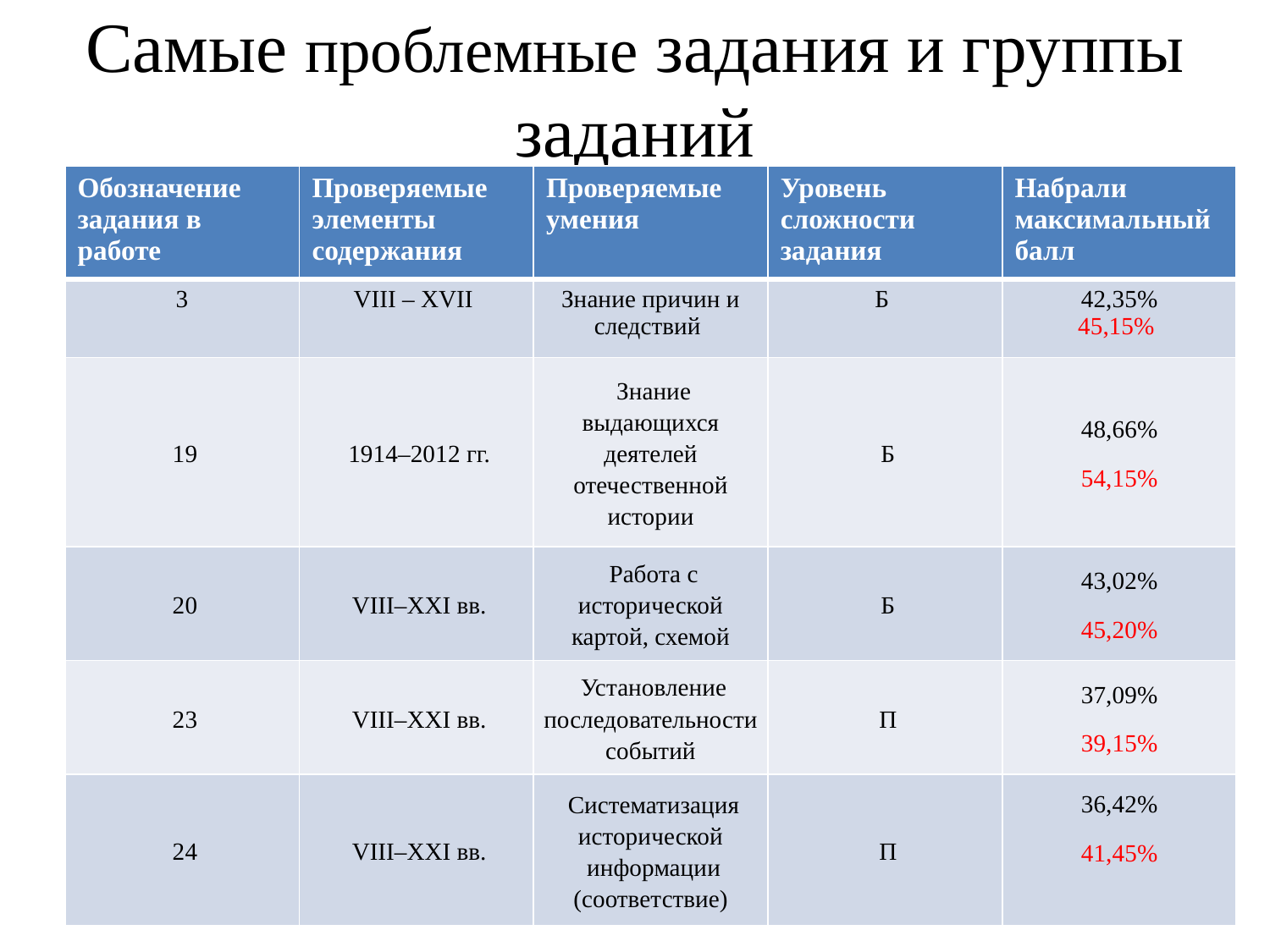

# Самые проблемные задания и группы заданий
| Обозначение задания в работе | Проверяемые элементы содержания | Проверяемые умения | Уровень сложности задания | Набрали максимальный балл |
| --- | --- | --- | --- | --- |
| 3 | VIII – XVII | Знание причин и следствий | Б | 42,35% 45,15% |
| 19 | 1914–2012 гг. | Знание выдающихся деятелей отечественной истории | Б | 48,66% 54,15% |
| 20 | VIII–XXI вв. | Работа с исторической картой, схемой | Б | 43,02% 45,20% |
| 23 | VIII–XXI вв. | Установление последовательности событий | П | 37,09% 39,15% |
| 24 | VIII–XXI вв. | Систематизация исторической информации (соответствие) | П | 36,42% 41,45% |